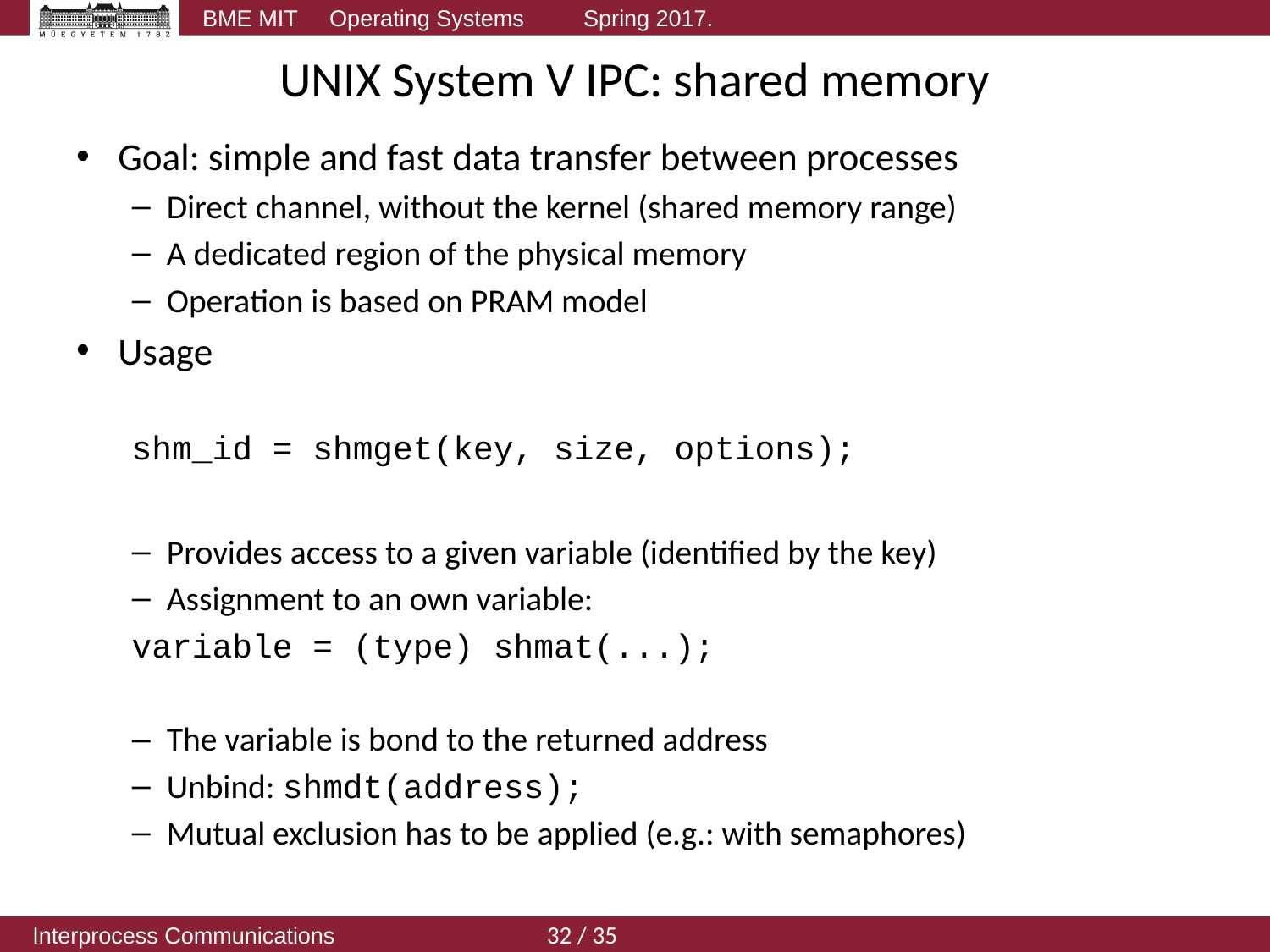

# UNIX System V IPC: shared memory
Goal: simple and fast data transfer between processes
Direct channel, without the kernel (shared memory range)
A dedicated region of the physical memory
Operation is based on PRAM model
Usage

shm_id = shmget(key, size, options);

Provides access to a given variable (identified by the key)
Assignment to an own variable:
	variable = (type) shmat(...);

The variable is bond to the returned address
Unbind: shmdt(address);
Mutual exclusion has to be applied (e.g.: with semaphores)